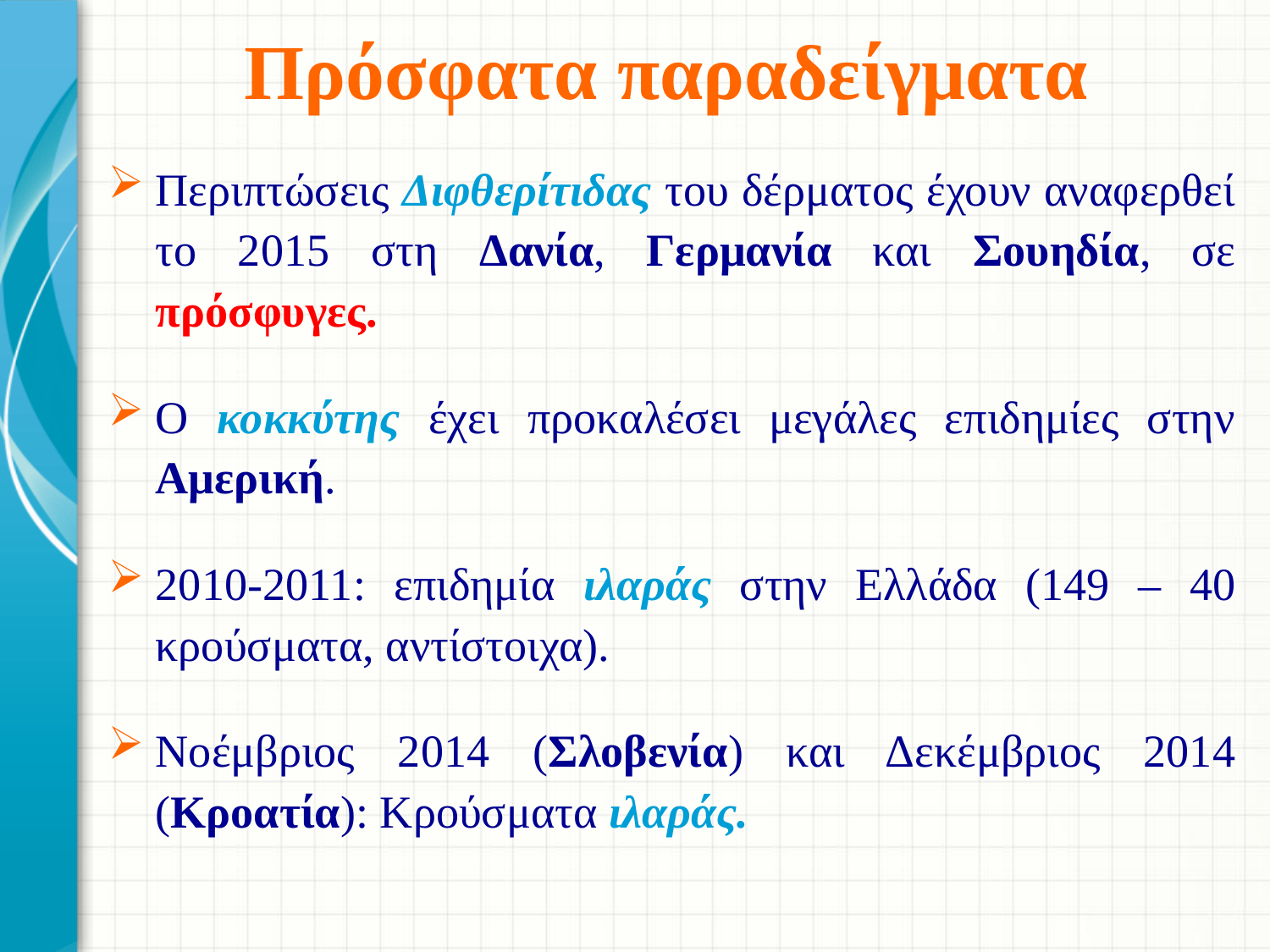

# Πρόσφατα παραδείγματα
Περιπτώσεις Διφθερίτιδας του δέρματος έχουν αναφερθεί το 2015 στη Δανία, Γερμανία και Σουηδία, σε πρόσφυγες.

Ο κοκκύτης έχει προκαλέσει μεγάλες επιδημίες στην Αμερική.

2010-2011: επιδημία ιλαράς στην Ελλάδα (149 – 40 κρούσματα, αντίστοιχα).

Νοέμβριος 2014 (Σλοβενία) και Δεκέμβριος 2014 (Κροατία): Κρούσματα ιλαράς.